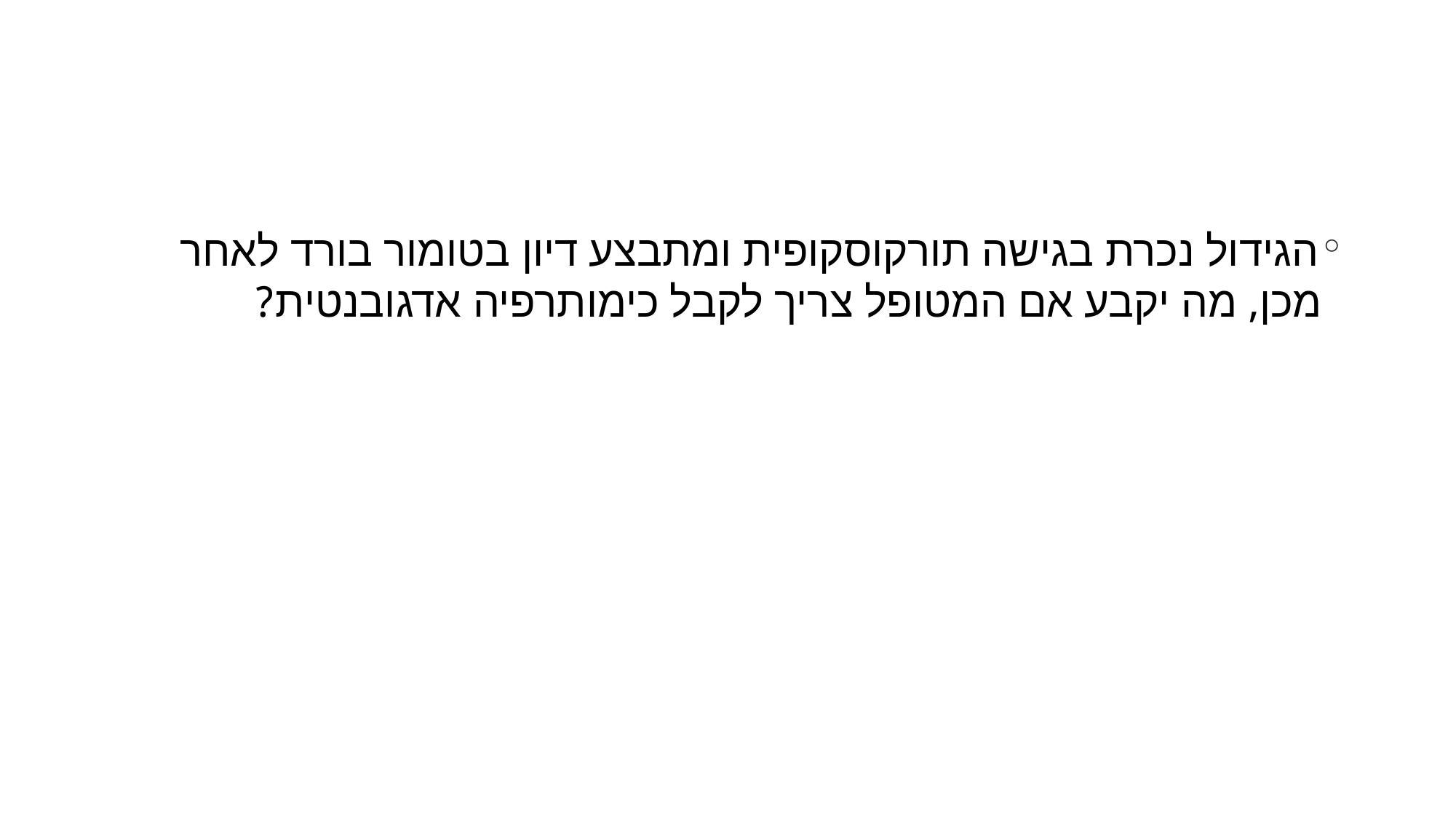

#
הגידול נכרת בגישה תורקוסקופית ומתבצע דיון בטומור בורד לאחר מכן, מה יקבע אם המטופל צריך לקבל כימותרפיה אדגובנטית?